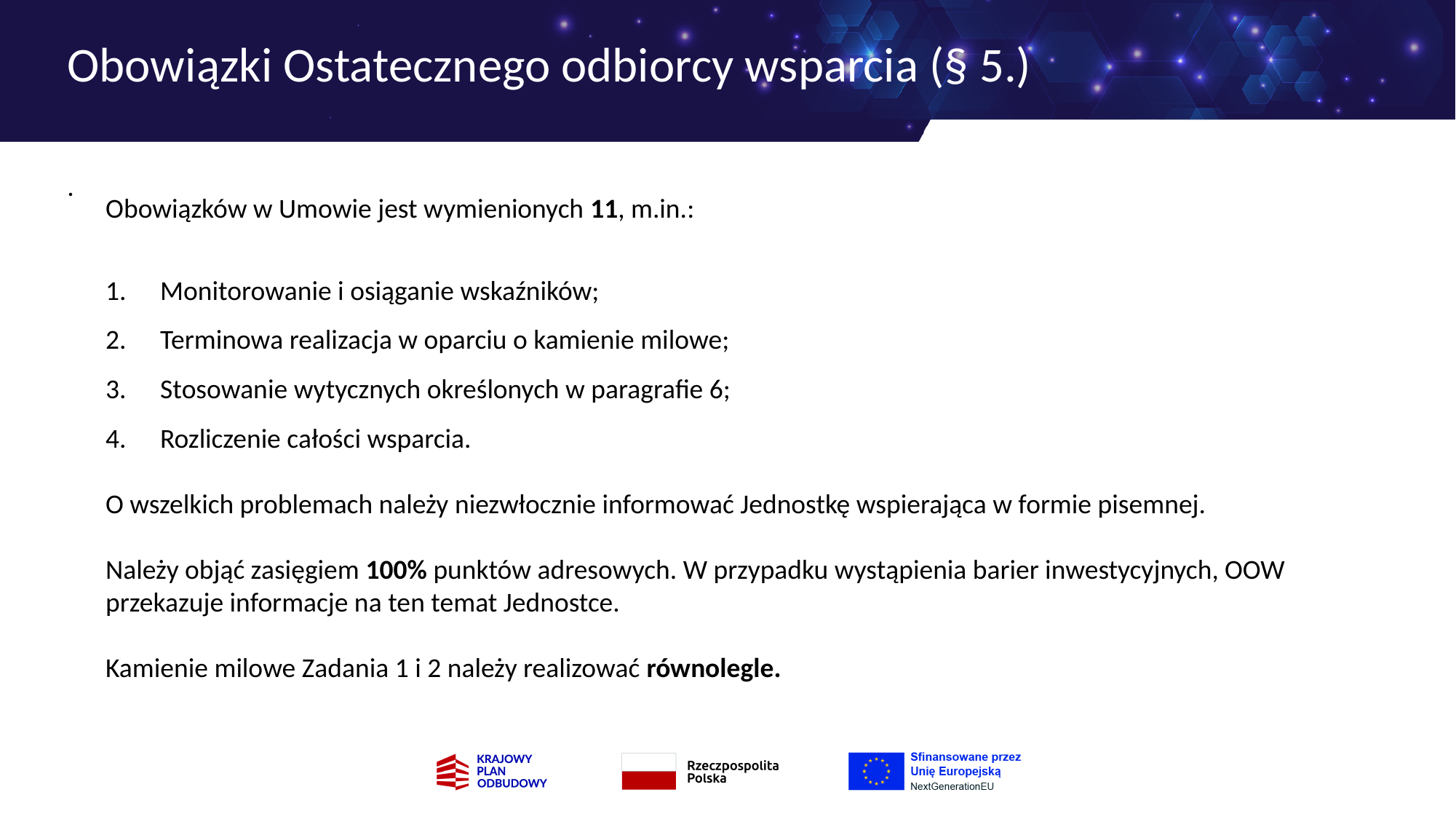

# Obowiązki Ostatecznego odbiorcy wsparcia (§ 5.)
.
Obowiązków w Umowie jest wymienionych 11, m.in.:

Monitorowanie i osiąganie wskaźników;
Terminowa realizacja w oparciu o kamienie milowe;
Stosowanie wytycznych określonych w paragrafie 6;
Rozliczenie całości wsparcia.

O wszelkich problemach należy niezwłocznie informować Jednostkę wspierająca w formie pisemnej.

Należy objąć zasięgiem 100% punktów adresowych. W przypadku wystąpienia barier inwestycyjnych, OOW przekazuje informacje na ten temat Jednostce.

Kamienie milowe Zadania 1 i 2 należy realizować równolegle.